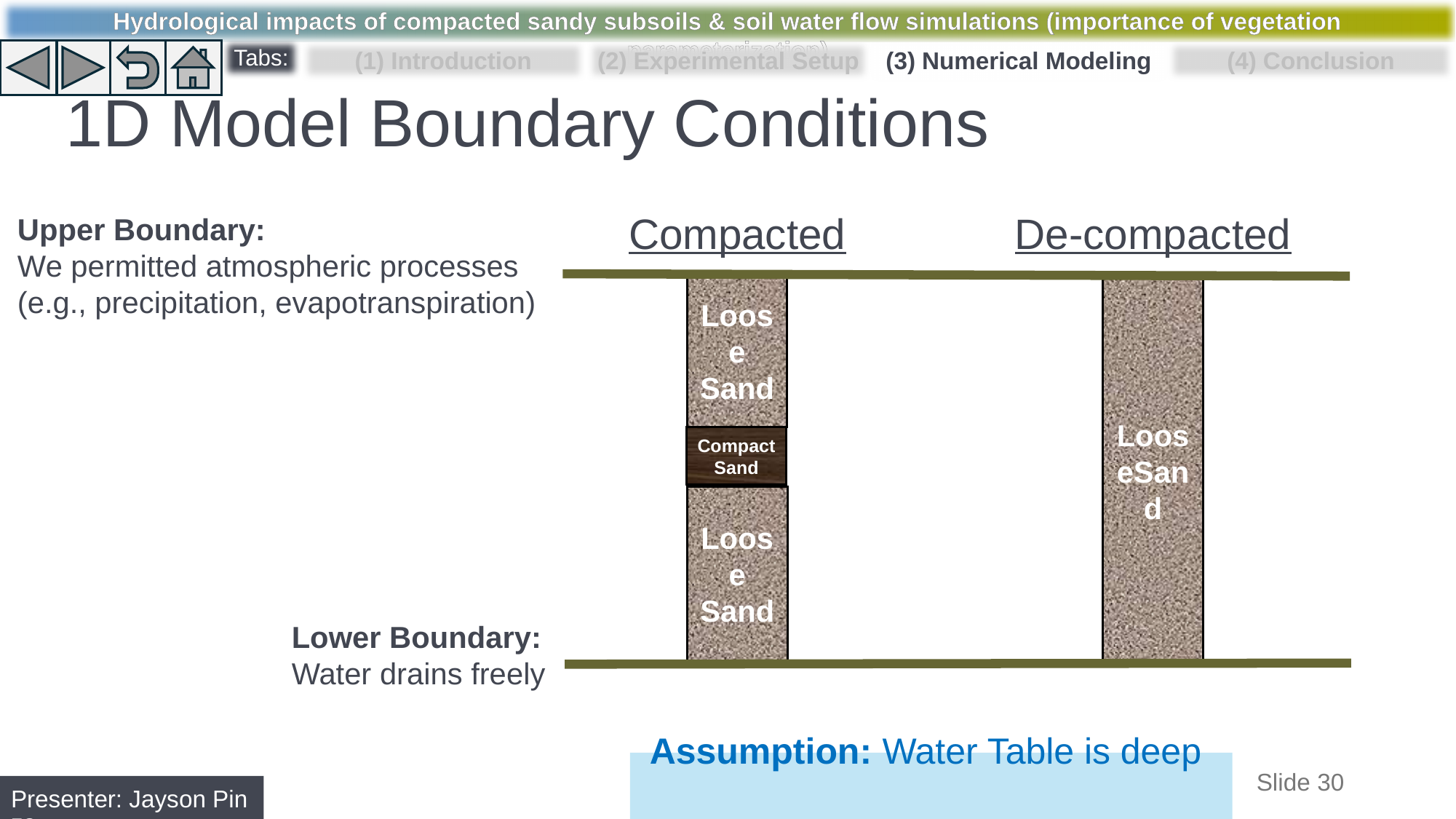

# 1D Model Boundary Conditions
(1) Introduction
(2) Experimental Setup
(3) Numerical Modeling
(4) Conclusion
Upper Boundary:
We permitted atmospheric processes
(e.g., precipitation, evapotranspiration)
Compacted
De-compacted
Loose Sand
LooseSand
Compact Sand
Loose Sand
Lower Boundary:
Water drains freely
Assumption: Water Table is deep

Slide 30
Presenter: Jayson Pinza